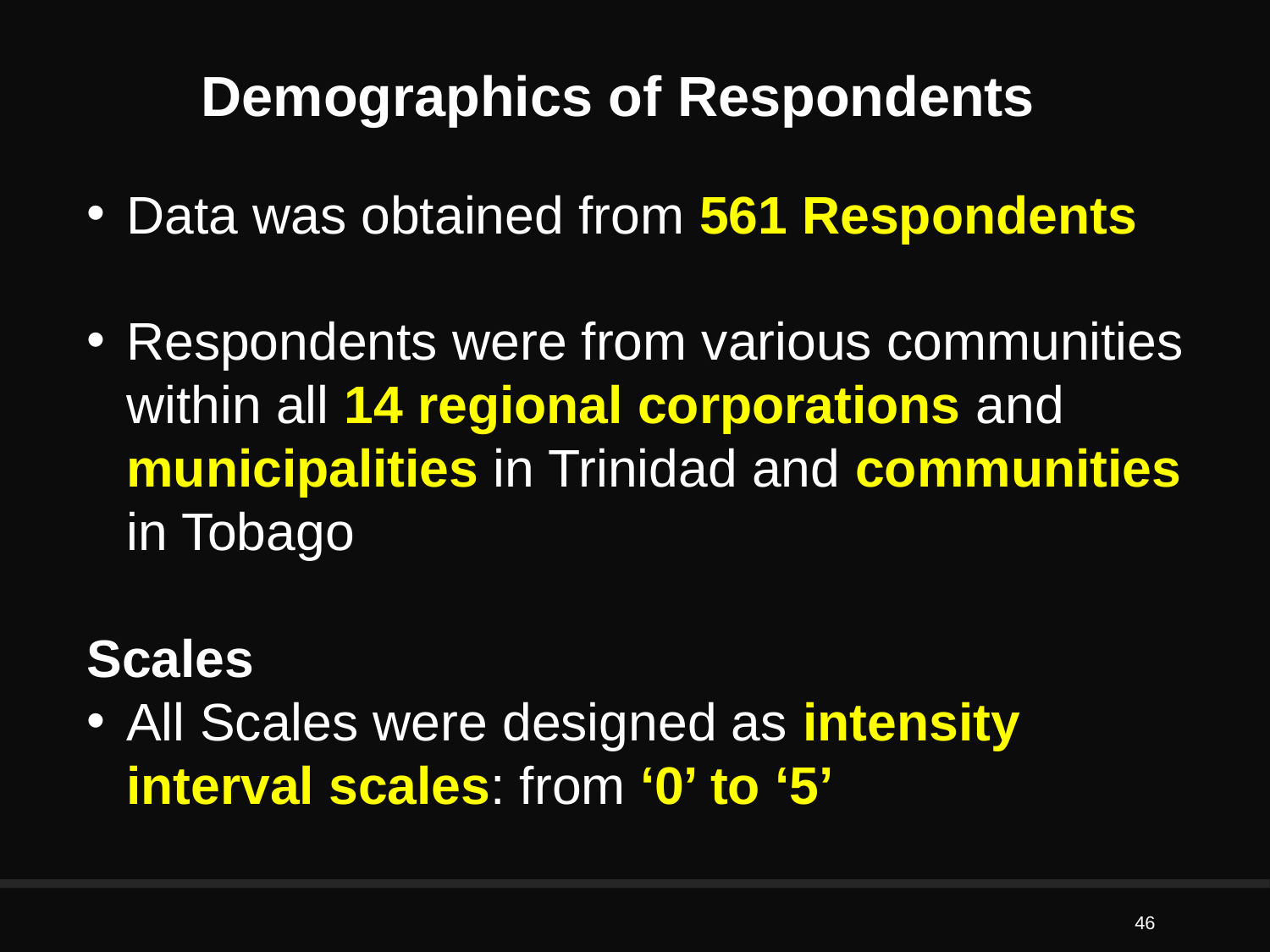

Demographics of Respondents
Data was obtained from 561 Respondents

Respondents were from various communities within all 14 regional corporations and municipalities in Trinidad and communities in Tobago

Scales
All Scales were designed as intensity interval scales: from ‘0’ to ‘5’

46